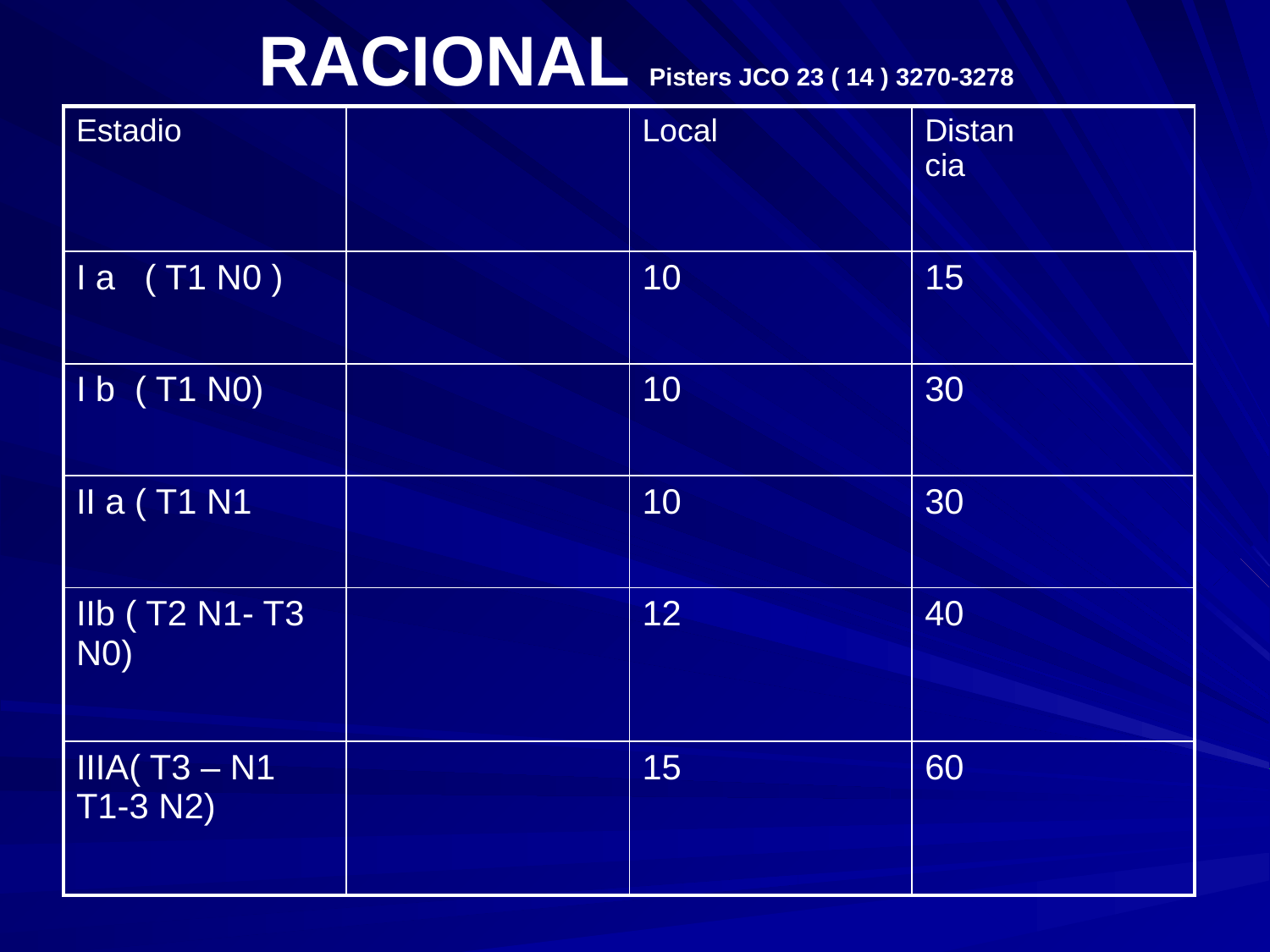

# RACIONAL  Pisters JCO 23 ( 14 ) 3270-3278
| Estadio |  | Local | Distan cia |
| --- | --- | --- | --- |
| I a ( T1 N0 ) |  | 10 | 15 |
| I b ( T1 N0) |  | 10 | 30 |
| II a ( T1 N1 |  | 10 | 30 |
| IIb ( T2 N1- T3 N0) |  | 12 | 40 |
| IIIA( T3 – N1 T1-3 N2) |  | 15 | 60 |